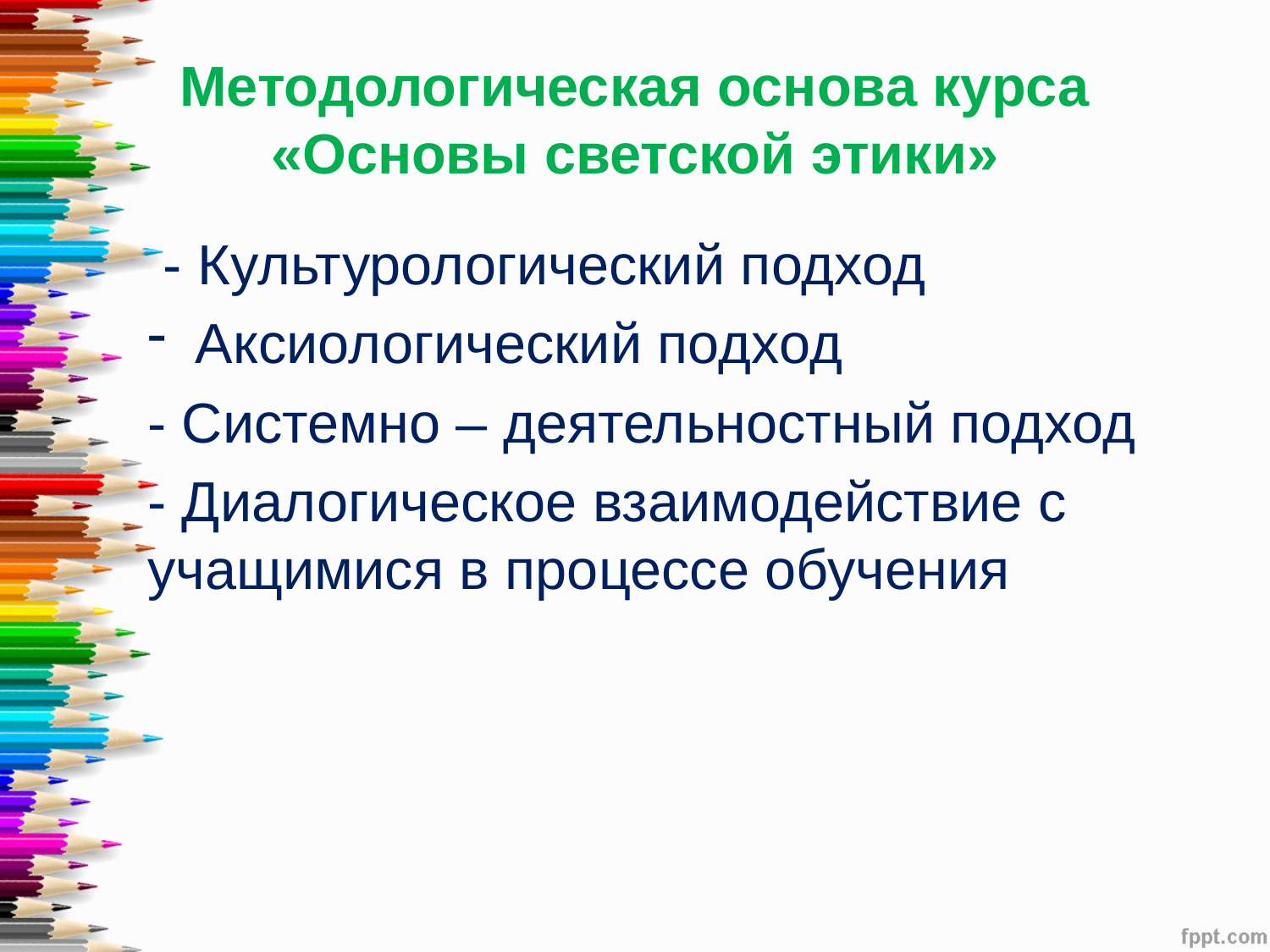

# Методологическая основа курса «Основы светской этики»
 - Культурологический подход
Аксиологический подход
- Системно – деятельностный подход
- Диалогическое взаимодействие с учащимися в процессе обучения